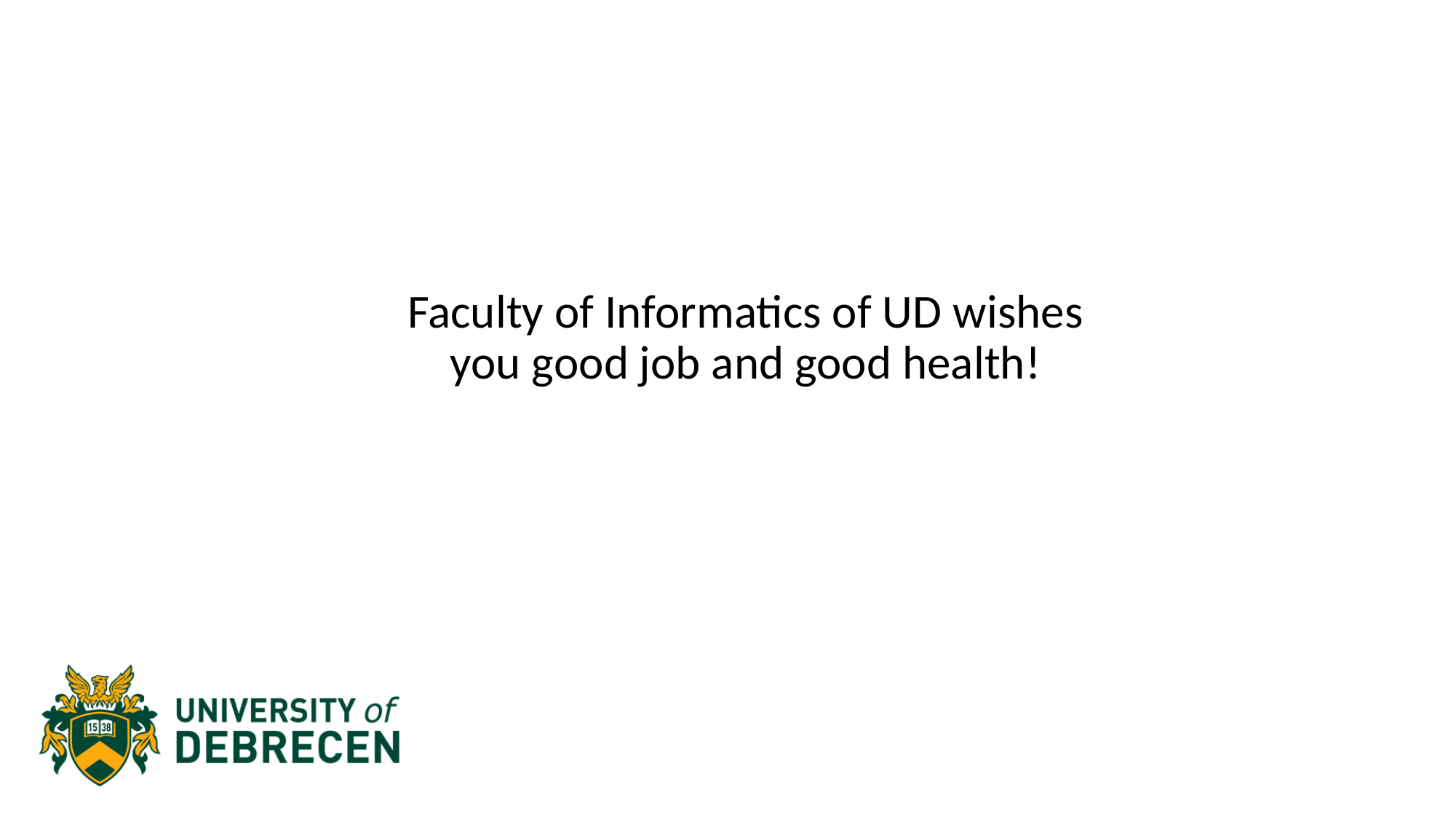

# Faculty of Informatics of UD wishes you good job and good health!